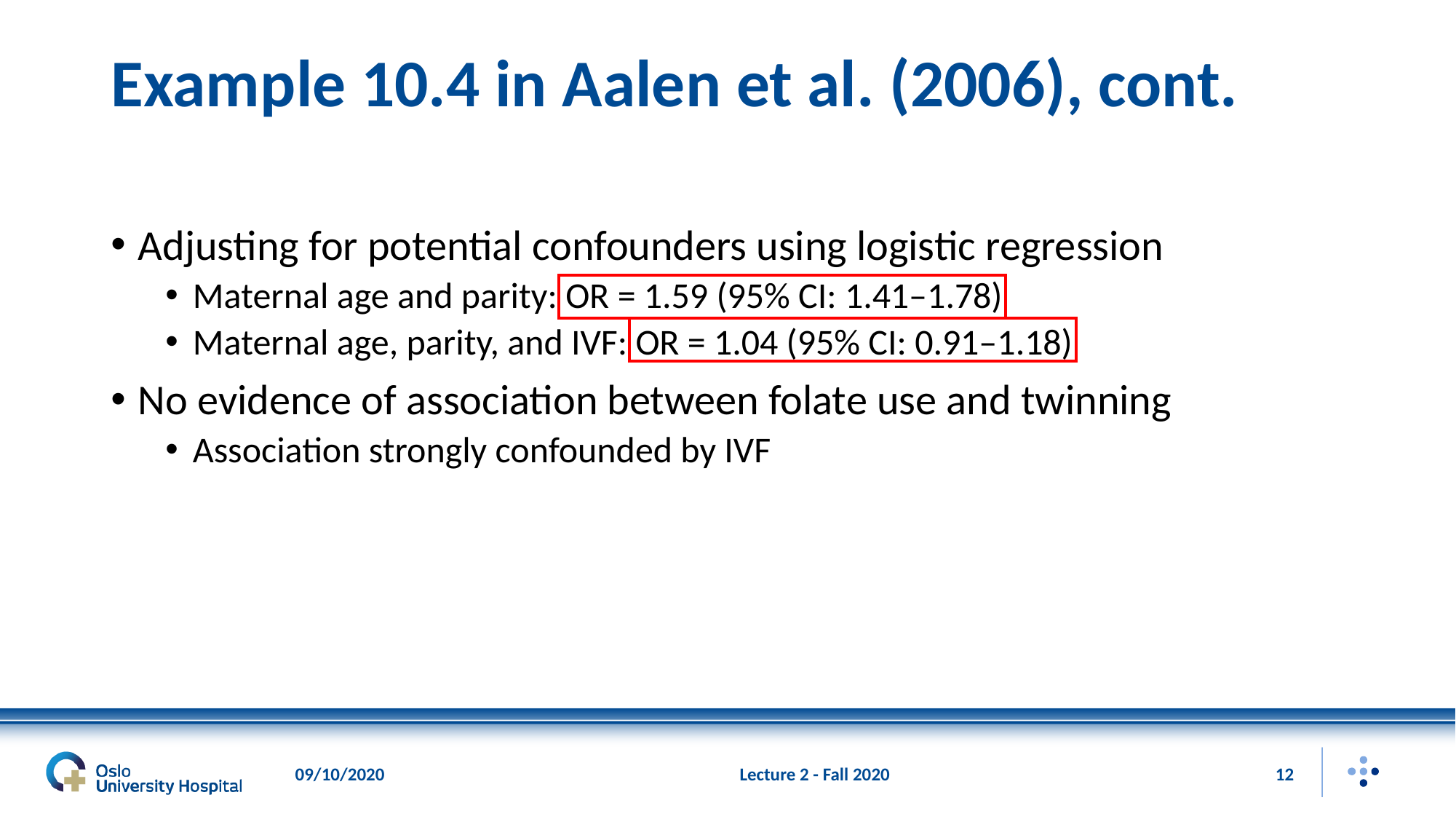

# Example 10.4 in Aalen et al. (2006), cont.
Adjusting for potential confounders using logistic regression
Maternal age and parity: OR = 1.59 (95% CI: 1.41–1.78)
Maternal age, parity, and IVF: OR = 1.04 (95% CI: 0.91–1.18)
No evidence of association between folate use and twinning
Association strongly confounded by IVF

09/10/2020
Lecture 2 - Fall 2020
12